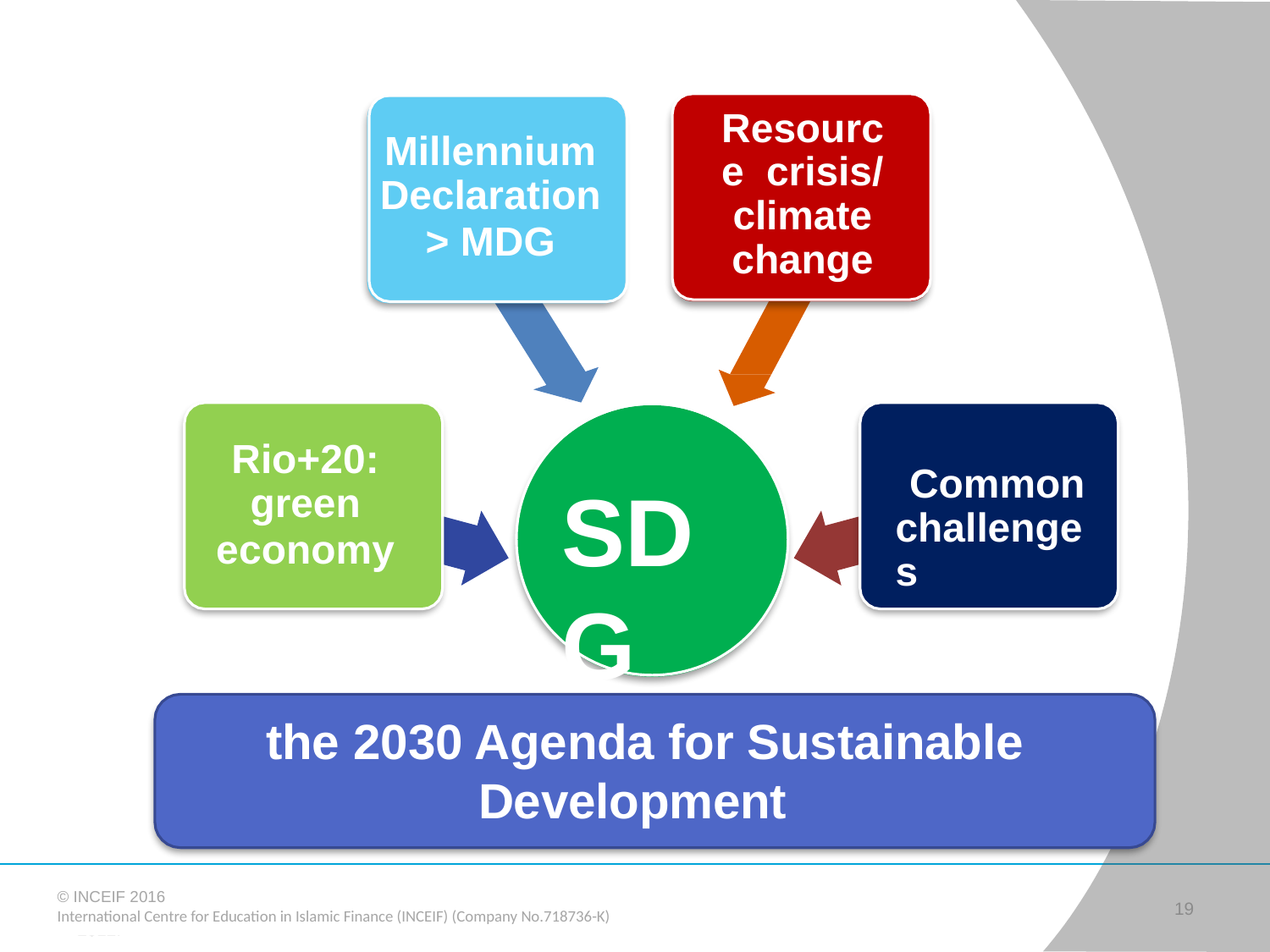

Resource  crisis/  climate  change
Millennium
Declaration
> MDG

Rio+20:
green
economy
Common  challenges
SDG

the 2030 Agenda for Sustainable  Development
19